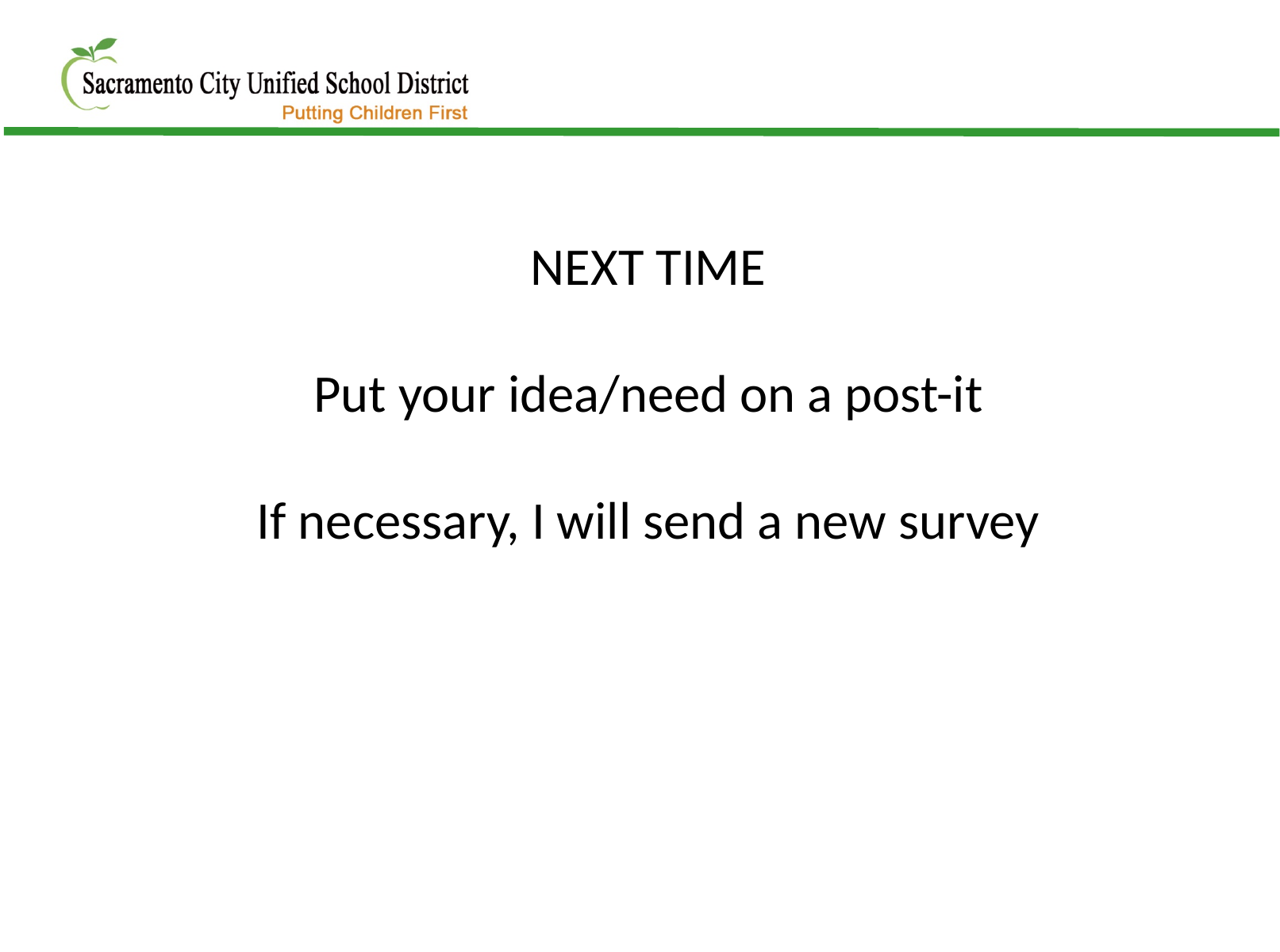

NEXT TIME

Put your idea/need on a post-it

If necessary, I will send a new survey